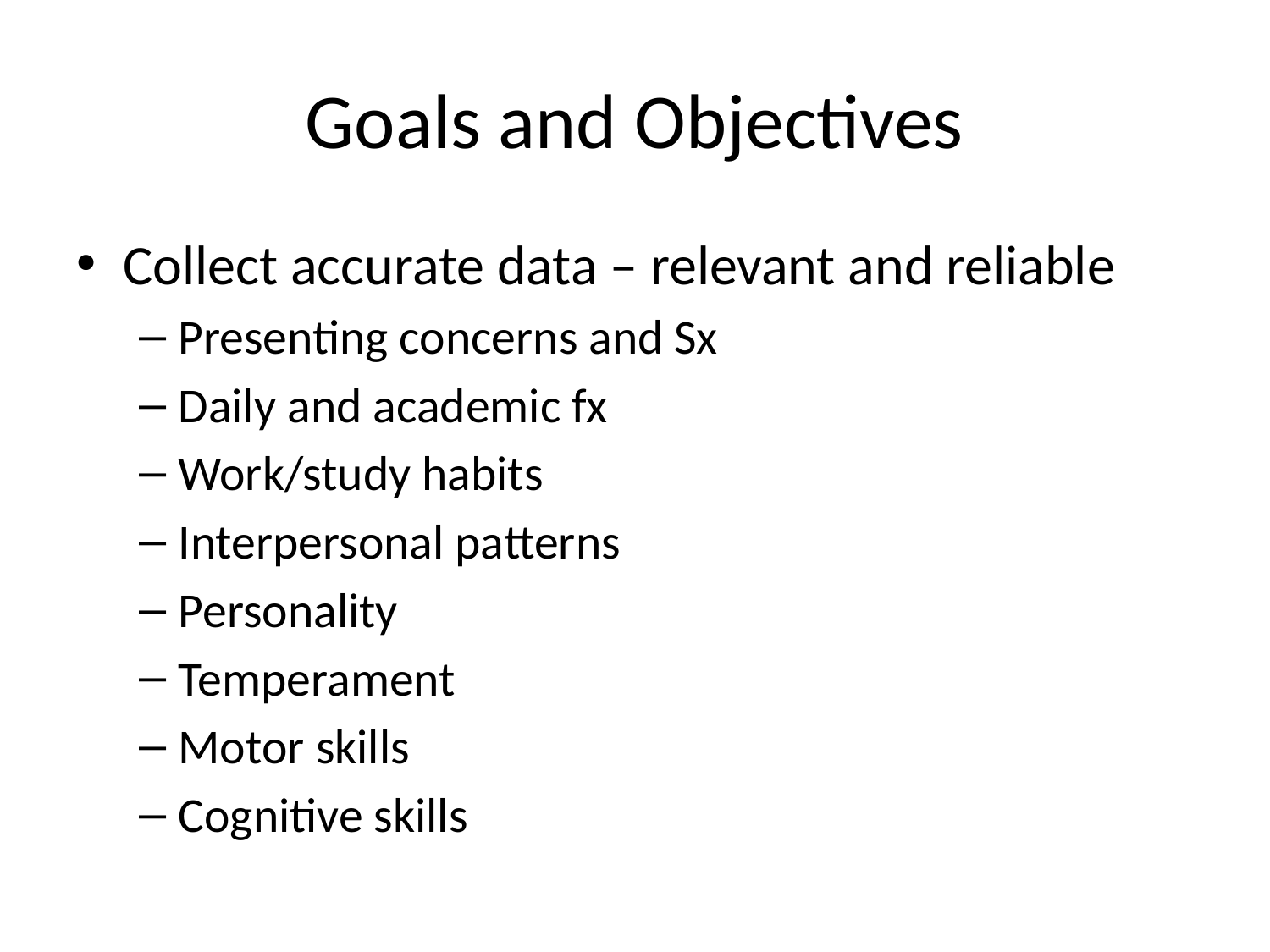

# Goals and Objectives
Collect accurate data – relevant and reliable
Presenting concerns and Sx
Daily and academic fx
Work/study habits
Interpersonal patterns
Personality
Temperament
Motor skills
Cognitive skills